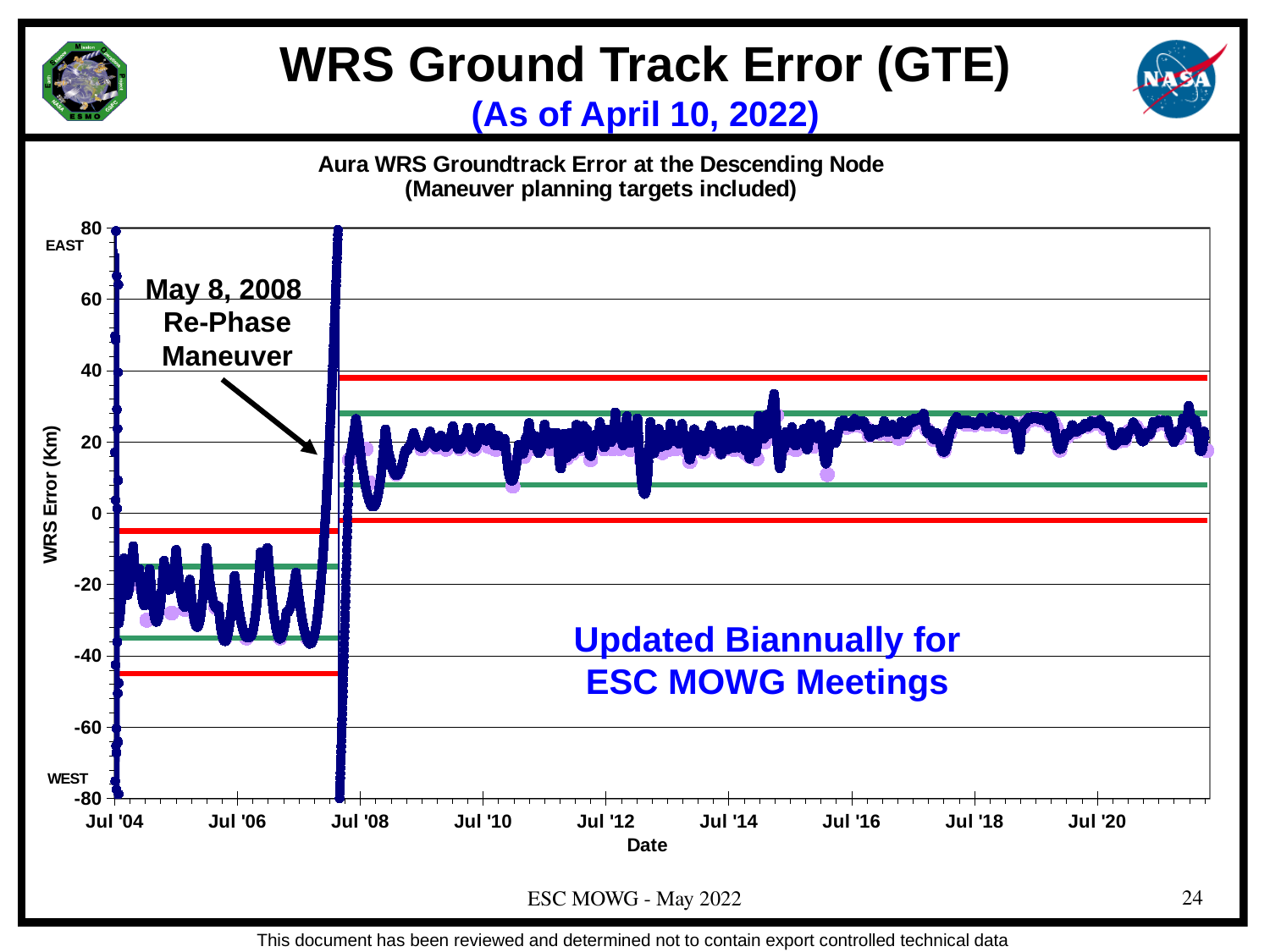

WRS Ground Track Error (GTE)
(As of April 10, 2022)

### Chart: Aura WRS Groundtrack Error at the Descending Node
(Maneuver planning targets included)

| Category |  |  |  |  |  |  |  |  |  |  |
|---|---|---|---|---|---|---|---|---|---|---|
May 8, 2008
Re-Phase Maneuver

Updated Biannually for ESC MOWG Meetings
ESC MOWG - May 2022